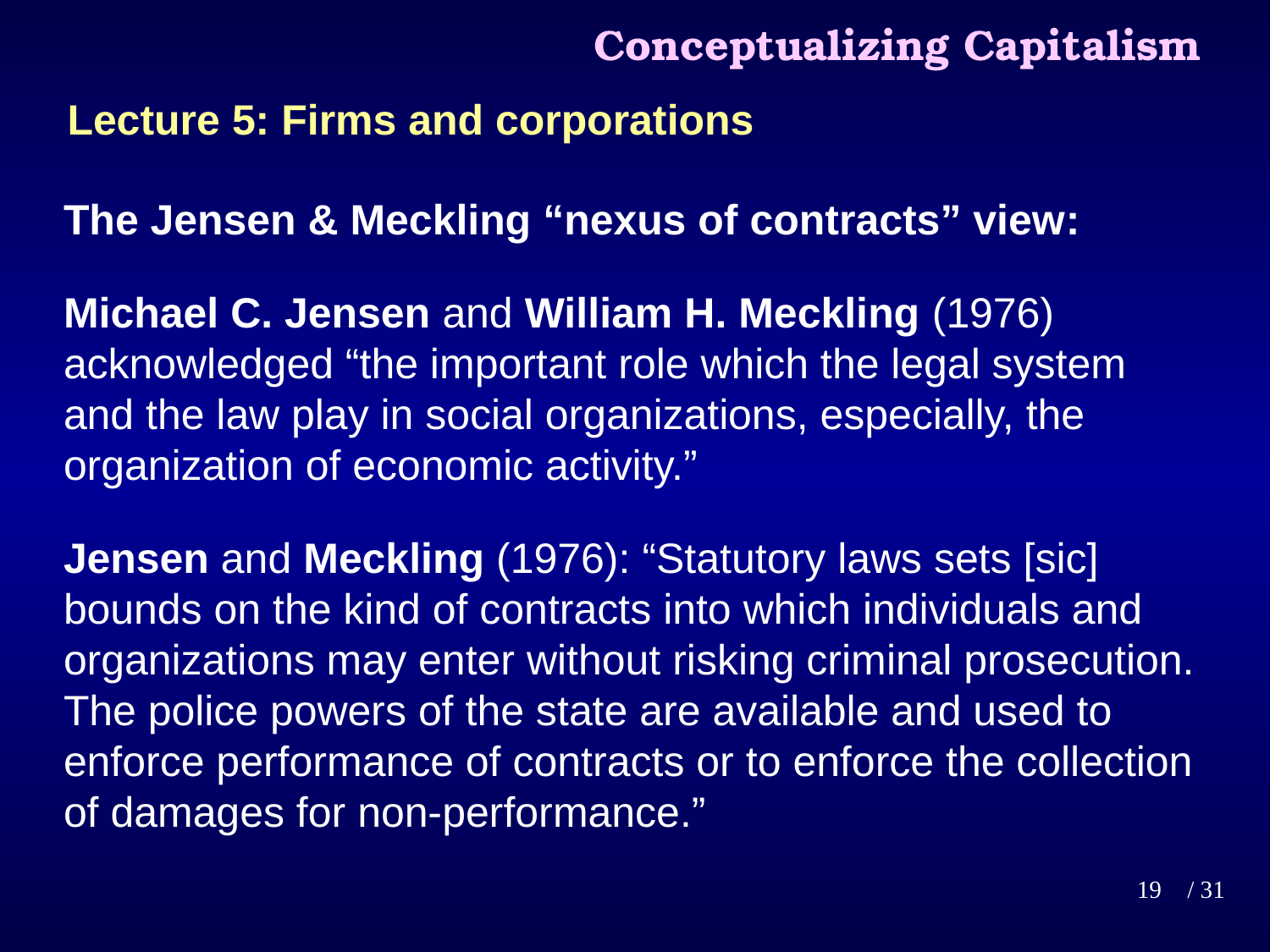

# Conceptualizing Capitalism
Lecture 5: Firms and corporations
The Jensen & Meckling “nexus of contracts” view:
Michael C. Jensen and William H. Meckling (1976) acknowledged “the important role which the legal system and the law play in social organizations, especially, the organization of economic activity.”
Jensen and Meckling (1976): “Statutory laws sets [sic] bounds on the kind of contracts into which individuals and organizations may enter without risking criminal prosecution. The police powers of the state are available and used to enforce performance of contracts or to enforce the collection of damages for non-performance.”
19
/ 31